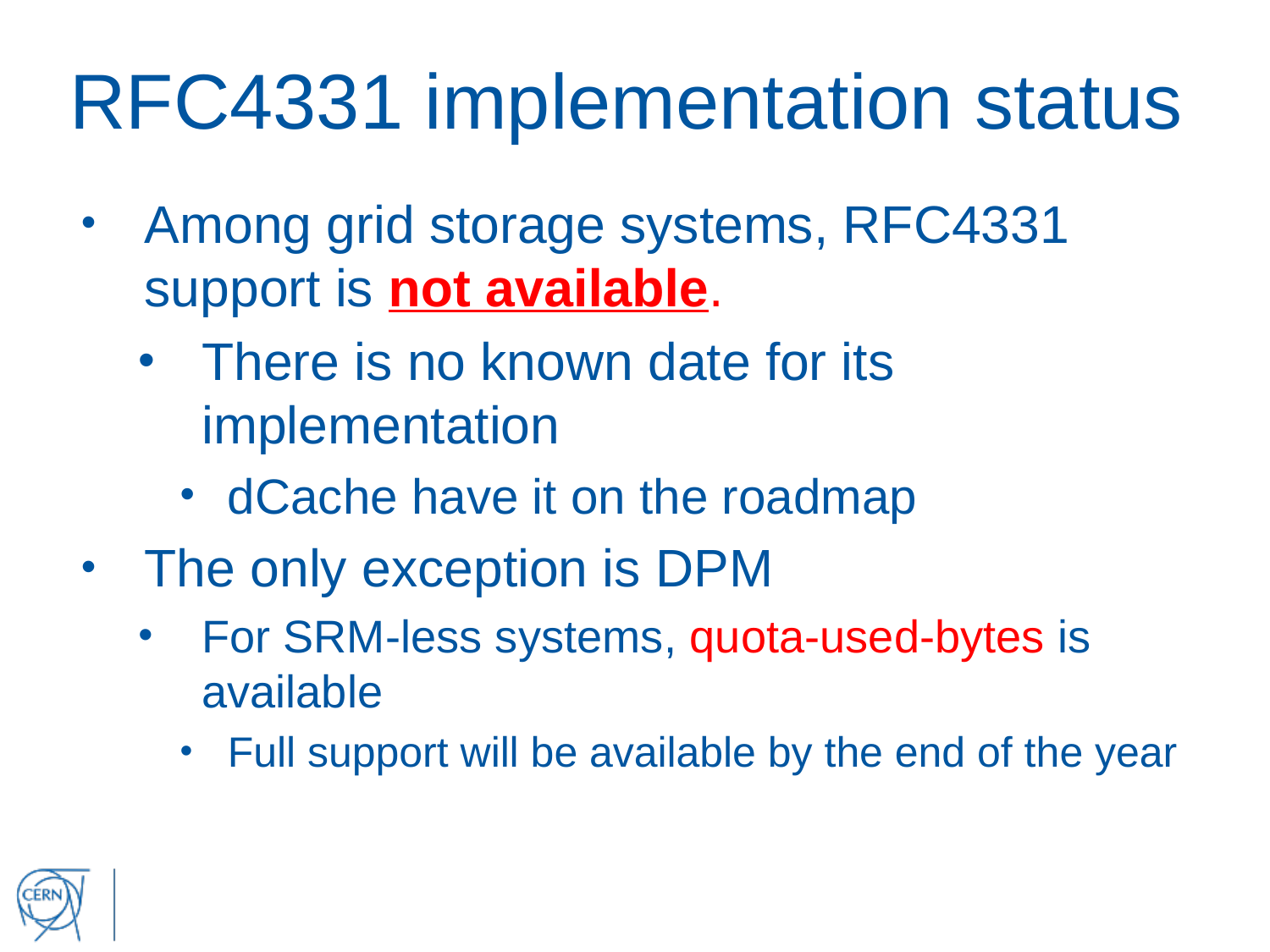

# RFC4331 implementation status
Among grid storage systems, RFC4331 support is not available.
There is no known date for its implementation
dCache have it on the roadmap
The only exception is DPM
For SRM-less systems, quota-used-bytes is available
Full support will be available by the end of the year